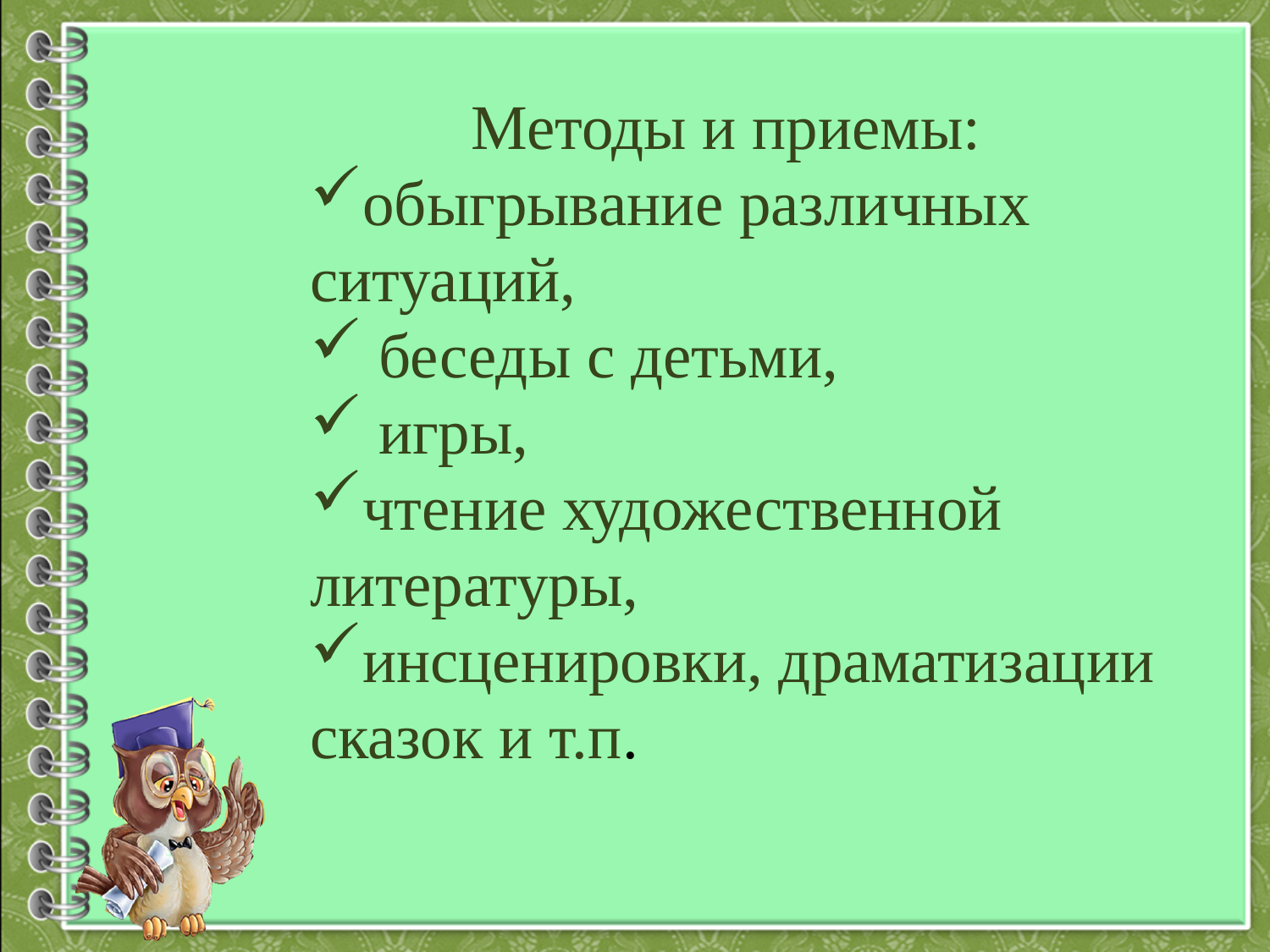

Методы и приемы:
обыгрывание различных ситуаций,
 беседы с детьми,
 игры,
чтение художественной литературы,
инсценировки, драматизации сказок и т.п.